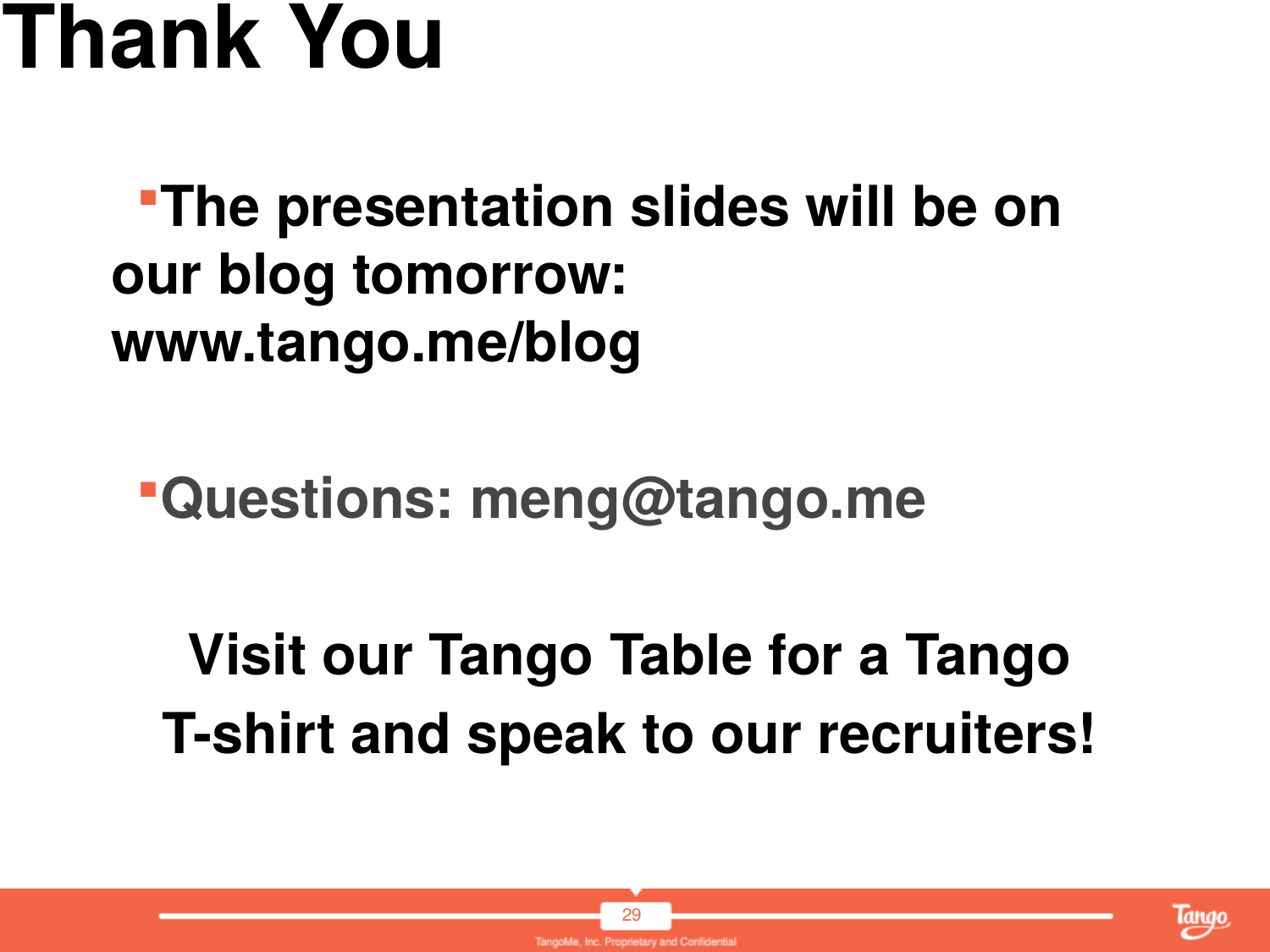

# Thank You
The presentation slides will be on our blog tomorrow: www.tango.me/blog

Questions: meng@tango.me

Visit our Tango Table for a Tango
T-shirt and speak to our recruiters!